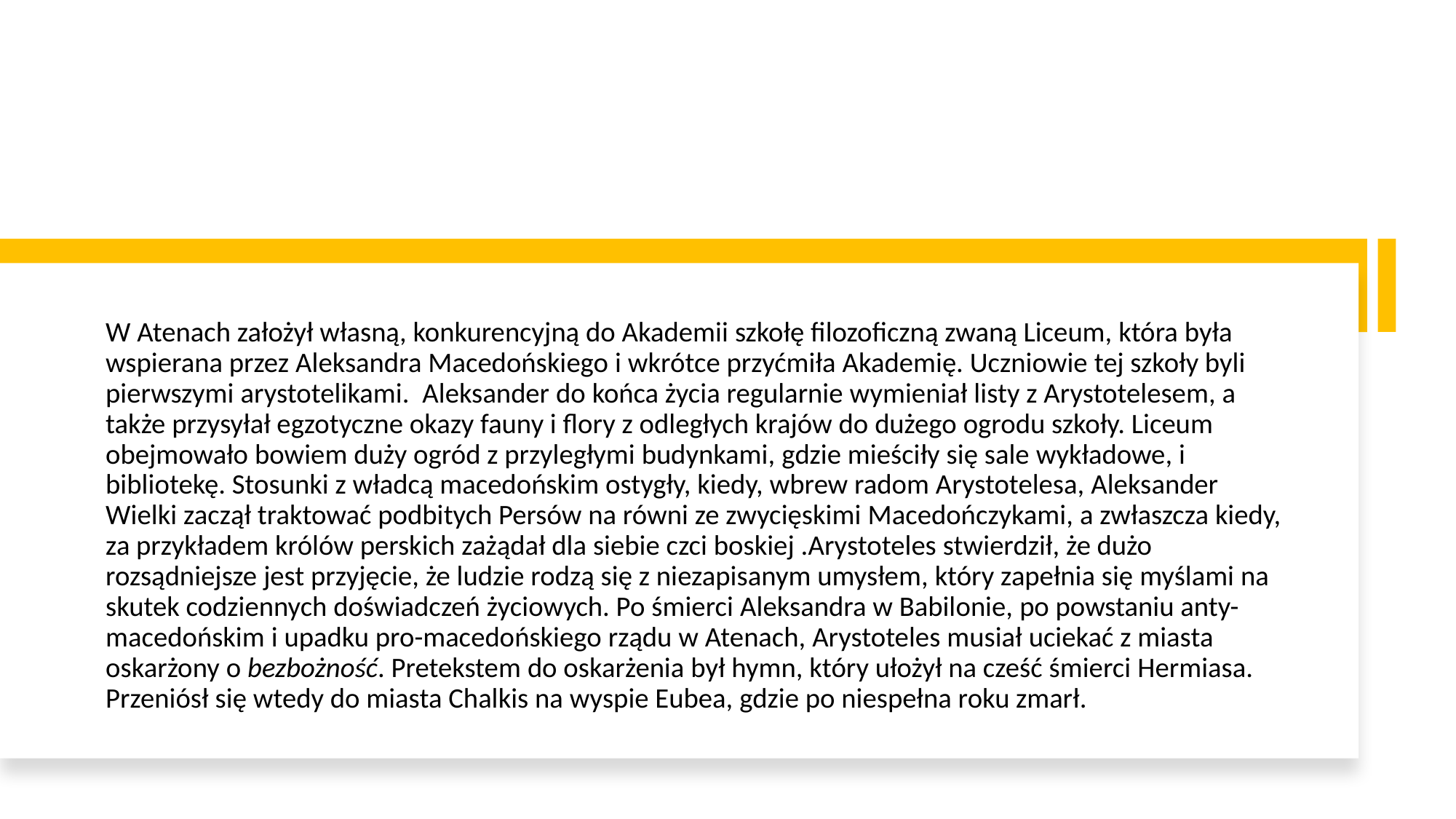

#

W Atenach założył własną, konkurencyjną do Akademii szkołę filozoficzną zwaną Liceum, która była wspierana przez Aleksandra Macedońskiego i wkrótce przyćmiła Akademię. Uczniowie tej szkoły byli pierwszymi arystotelikami.  Aleksander do końca życia regularnie wymieniał listy z Arystotelesem, a także przysyłał egzotyczne okazy fauny i flory z odległych krajów do dużego ogrodu szkoły. Liceum obejmowało bowiem duży ogród z przyległymi budynkami, gdzie mieściły się sale wykładowe, i bibliotekę. Stosunki z władcą macedońskim ostygły, kiedy, wbrew radom Arystotelesa, Aleksander Wielki zaczął traktować podbitych Persów na równi ze zwycięskimi Macedończykami, a zwłaszcza kiedy, za przykładem królów perskich zażądał dla siebie czci boskiej .Arystoteles stwierdził, że dużo rozsądniejsze jest przyjęcie, że ludzie rodzą się z niezapisanym umysłem, który zapełnia się myślami na skutek codziennych doświadczeń życiowych. Po śmierci Aleksandra w Babilonie, po powstaniu anty-macedońskim i upadku pro-macedońskiego rządu w Atenach, Arystoteles musiał uciekać z miasta oskarżony o bezbożność. Pretekstem do oskarżenia był hymn, który ułożył na cześć śmierci Hermiasa. Przeniósł się wtedy do miasta Chalkis na wyspie Eubea, gdzie po niespełna roku zmarł.